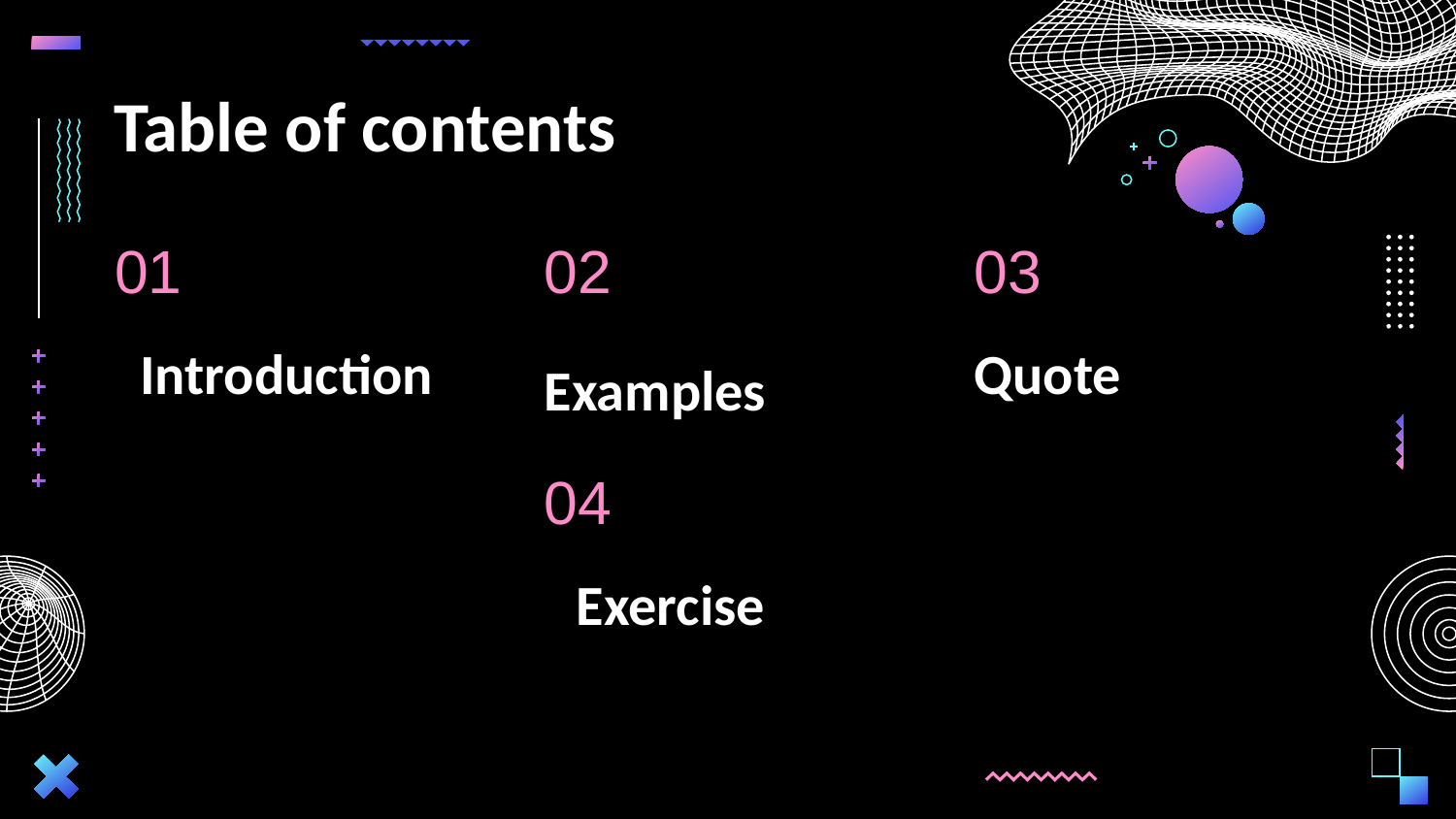

Table of contents

01
02
03
# Introduction
Quote
Examples
04
          Exercise